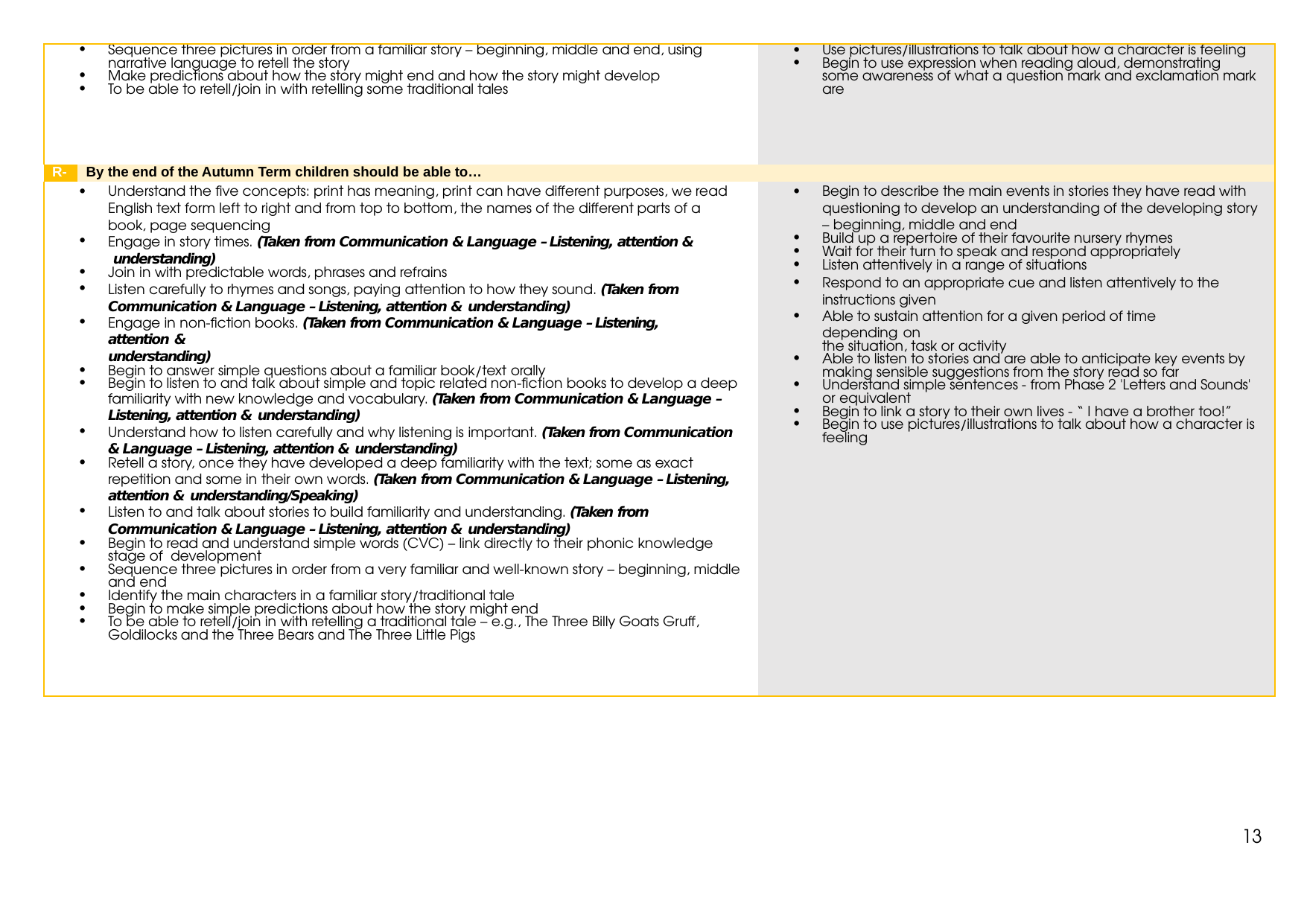

| Sequence three pictures in order from a familiar story – beginning, middle and end, using narrative language to retell the story Make predictions about how the story might end and how the story might develop To be able to retell/join in with retelling some traditional tales |  | Use pictures/illustrations to talk about how a character is feeling Begin to use expression when reading aloud, demonstrating some awareness of what a question mark and exclamation mark are |
| --- | --- | --- |
| R- | By the end of the Autumn Term children should be able to… |  |
| Understand the five concepts: print has meaning, print can have different purposes, we read English text form left to right and from top to bottom, the names of the different parts of a book, page sequencing Engage in story times. (Taken from Communication & Language – Listening, attention & understanding) Join in with predictable words, phrases and refrains Listen carefully to rhymes and songs, paying attention to how they sound. (Taken from Communication & Language – Listening, attention & understanding) Engage in non-fiction books. (Taken from Communication & Language – Listening, attention & understanding) Begin to answer simple questions about a familiar book/text orally Begin to listen to and talk about simple and topic related non-fiction books to develop a deep familiarity with new knowledge and vocabulary. (Taken from Communication & Language – Listening, attention & understanding) Understand how to listen carefully and why listening is important. (Taken from Communication & Language – Listening, attention & understanding) Retell a story, once they have developed a deep familiarity with the text; some as exact repetition and some in their own words. (Taken from Communication & Language – Listening, attention & understanding/Speaking) Listen to and talk about stories to build familiarity and understanding. (Taken from Communication & Language – Listening, attention & understanding) Begin to read and understand simple words (CVC) – link directly to their phonic knowledge stage of development Sequence three pictures in order from a very familiar and well-known story – beginning, middle and end Identify the main characters in a familiar story/traditional tale Begin to make simple predictions about how the story might end To be able to retell/join in with retelling a traditional tale – e.g., The Three Billy Goats Gruff, Goldilocks and the Three Bears and The Three Little Pigs |  | Begin to describe the main events in stories they have read with questioning to develop an understanding of the developing story – beginning, middle and end Build up a repertoire of their favourite nursery rhymes Wait for their turn to speak and respond appropriately Listen attentively in a range of situations Respond to an appropriate cue and listen attentively to the instructions given Able to sustain attention for a given period of time depending on the situation, task or activity Able to listen to stories and are able to anticipate key events by making sensible suggestions from the story read so far Understand simple sentences - from Phase 2 'Letters and Sounds' or equivalent Begin to link a story to their own lives - “ I have a brother too!” Begin to use pictures/illustrations to talk about how a character is feeling |
13